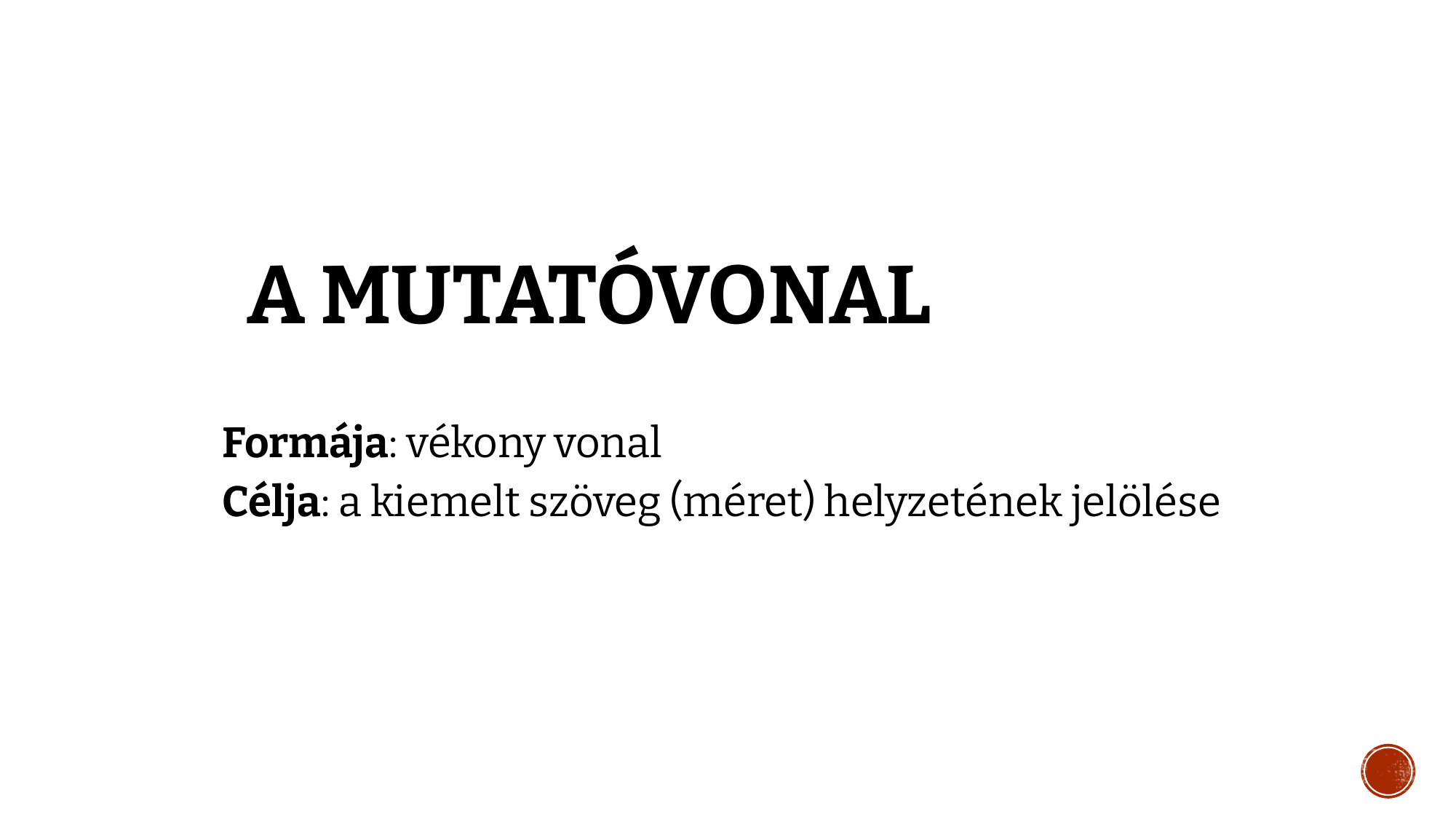

# A mutatóvonal
Formája: vékony vonal
Célja: a kiemelt szöveg (méret) helyzetének jelölése